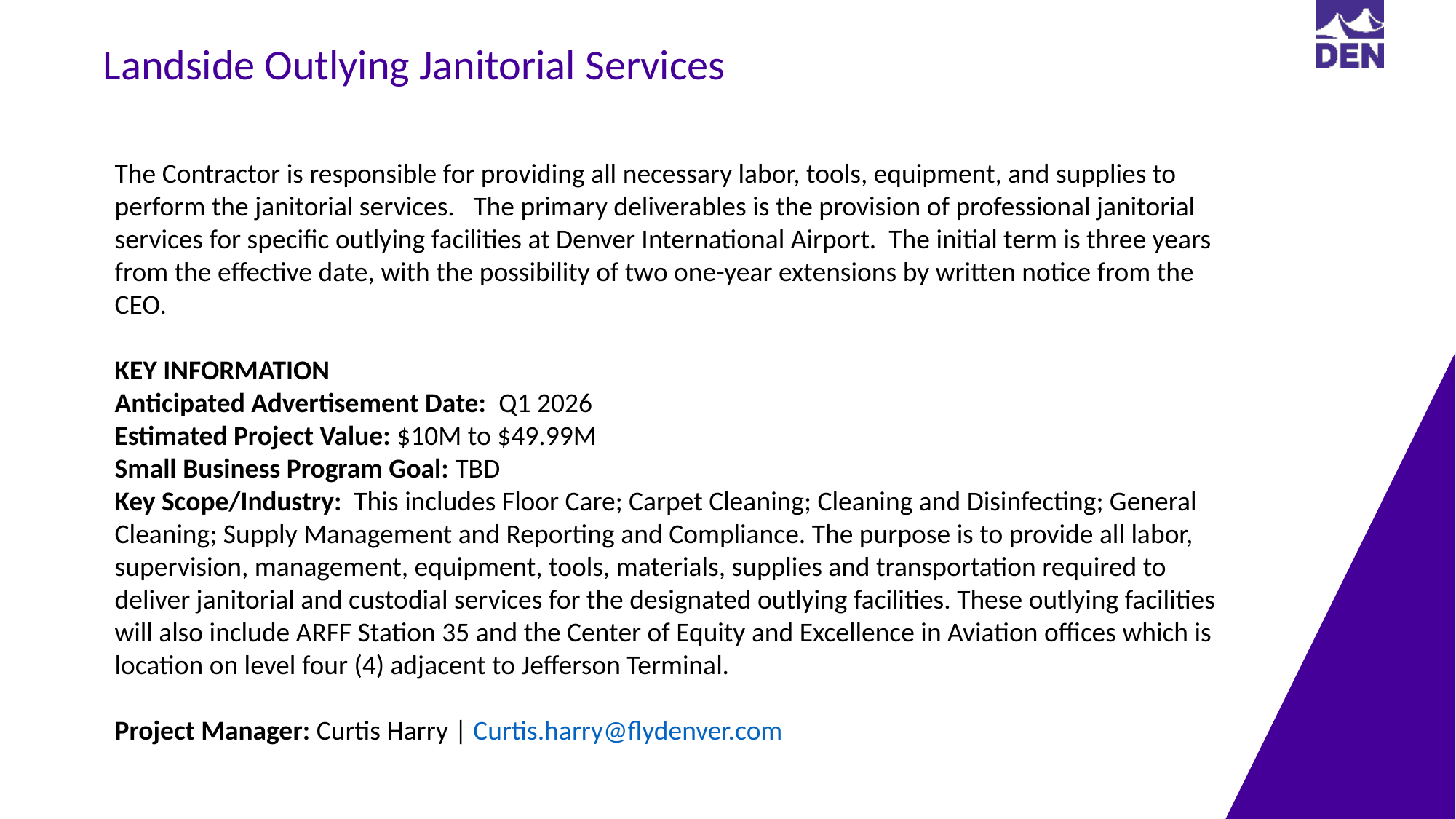

Landside Outlying Janitorial Services
The Contractor is responsible for providing all necessary labor, tools, equipment, and supplies to perform the janitorial services.   The primary deliverables is the provision of professional janitorial services for specific outlying facilities at Denver International Airport.  The initial term is three years from the effective date, with the possibility of two one-year extensions by written notice from the CEO.

KEY INFORMATION ​
Anticipated Advertisement Date:  Q1 2026
Estimated Project Value: $10M to $49.99M
Small Business Program Goal: TBD
Key Scope/Industry:​  This includes Floor Care; Carpet Cleaning; Cleaning and Disinfecting; General Cleaning; Supply Management and Reporting and Compliance. The purpose is to provide all labor, supervision, management, equipment, tools, materials, supplies and transportation required to deliver janitorial and custodial services for the designated outlying facilities. These outlying facilities will also include ARFF Station 35 and the Center of Equity and Excellence in Aviation offices which is location on level four (4) adjacent to Jefferson Terminal.

Project Manager​: Curtis Harry | Curtis.harry@flydenver.com